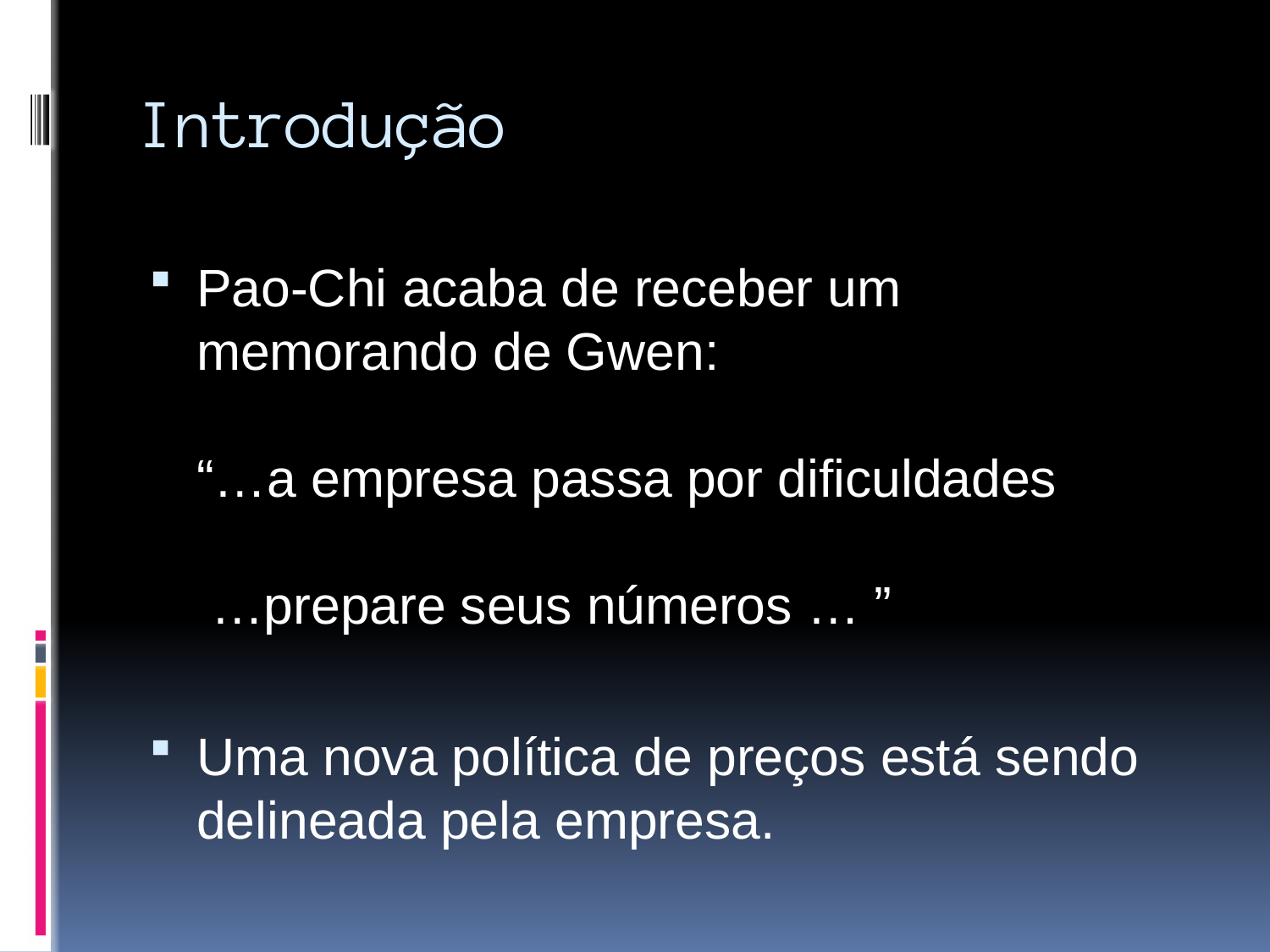

# Introdução
Pao-Chi acaba de receber um memorando de Gwen:
“…a empresa passa por dificuldades
 …prepare seus números … ”

Uma nova política de preços está sendo delineada pela empresa.